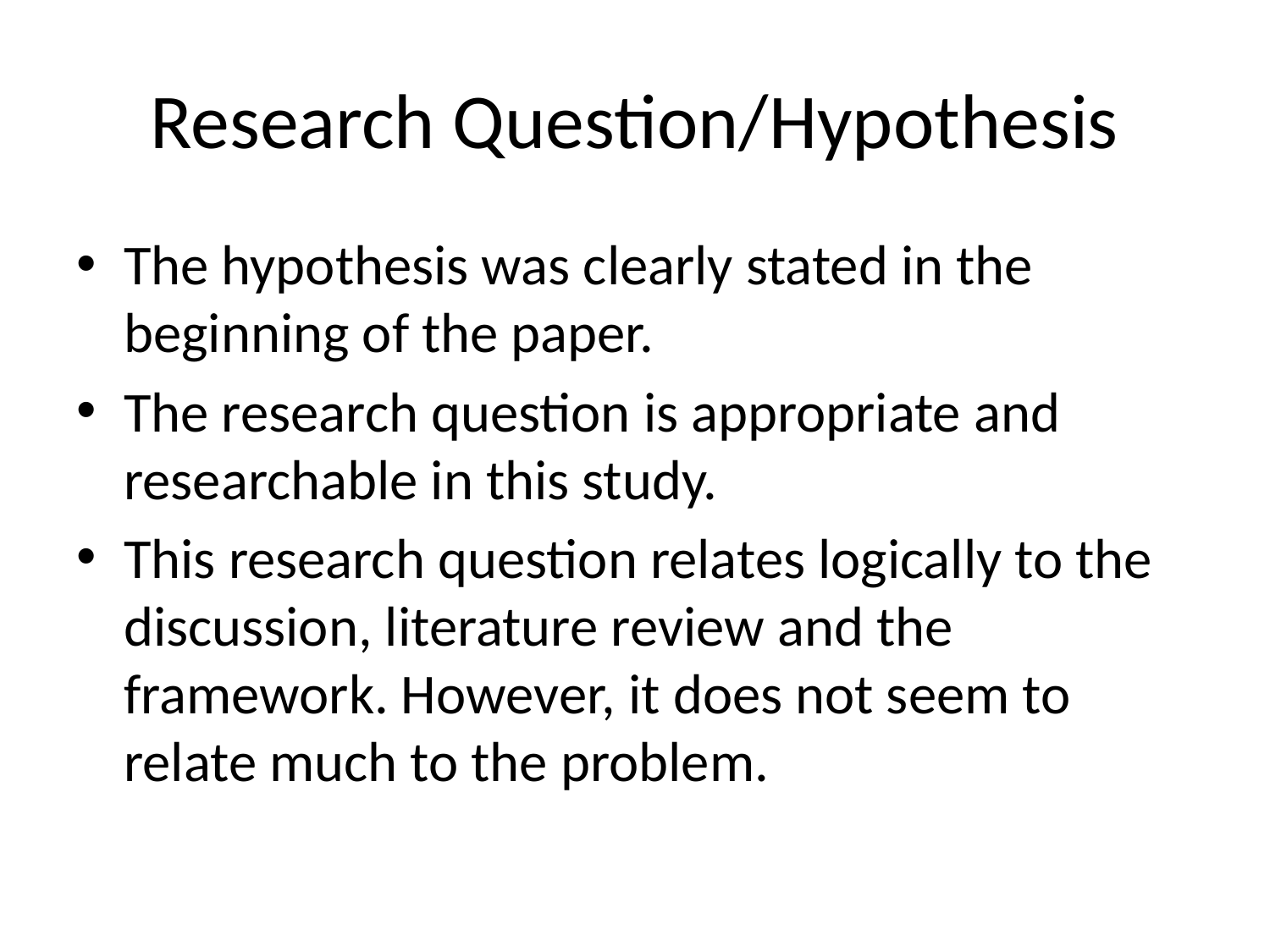

# Research Question/Hypothesis
The hypothesis was clearly stated in the beginning of the paper.
The research question is appropriate and researchable in this study.
This research question relates logically to the discussion, literature review and the framework. However, it does not seem to  relate much to the problem.